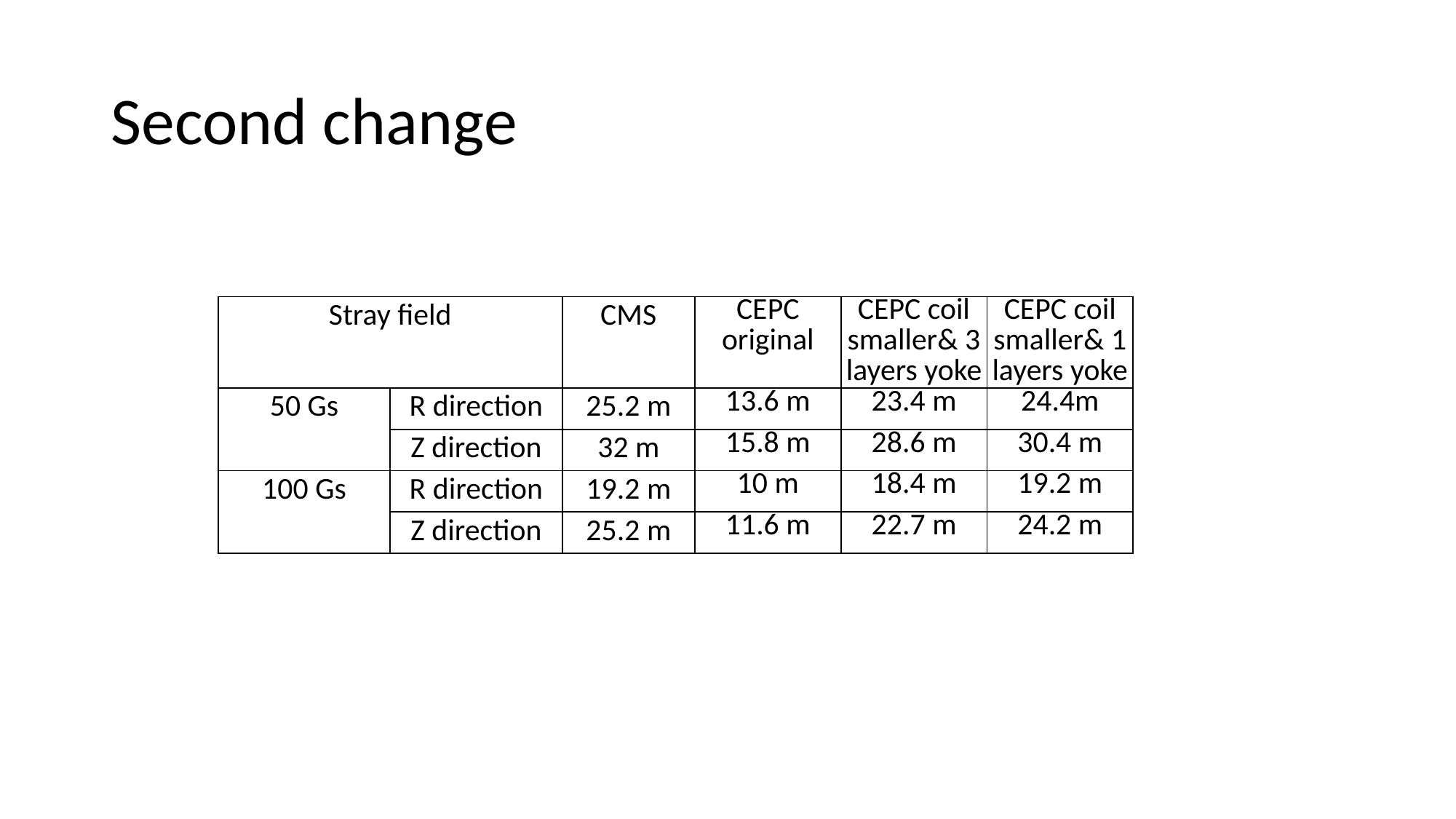

# Second change
| Stray field |  | CMS | CEPC original | CEPC coil smaller& 3 layers yoke | CEPC coil smaller& 1 layers yoke |
| --- | --- | --- | --- | --- | --- |
| 50 Gs | R direction | 25.2 m | 13.6 m | 23.4 m | 24.4m |
|  | Z direction | 32 m | 15.8 m | 28.6 m | 30.4 m |
| 100 Gs | R direction | 19.2 m | 10 m | 18.4 m | 19.2 m |
|  | Z direction | 25.2 m | 11.6 m | 22.7 m | 24.2 m |